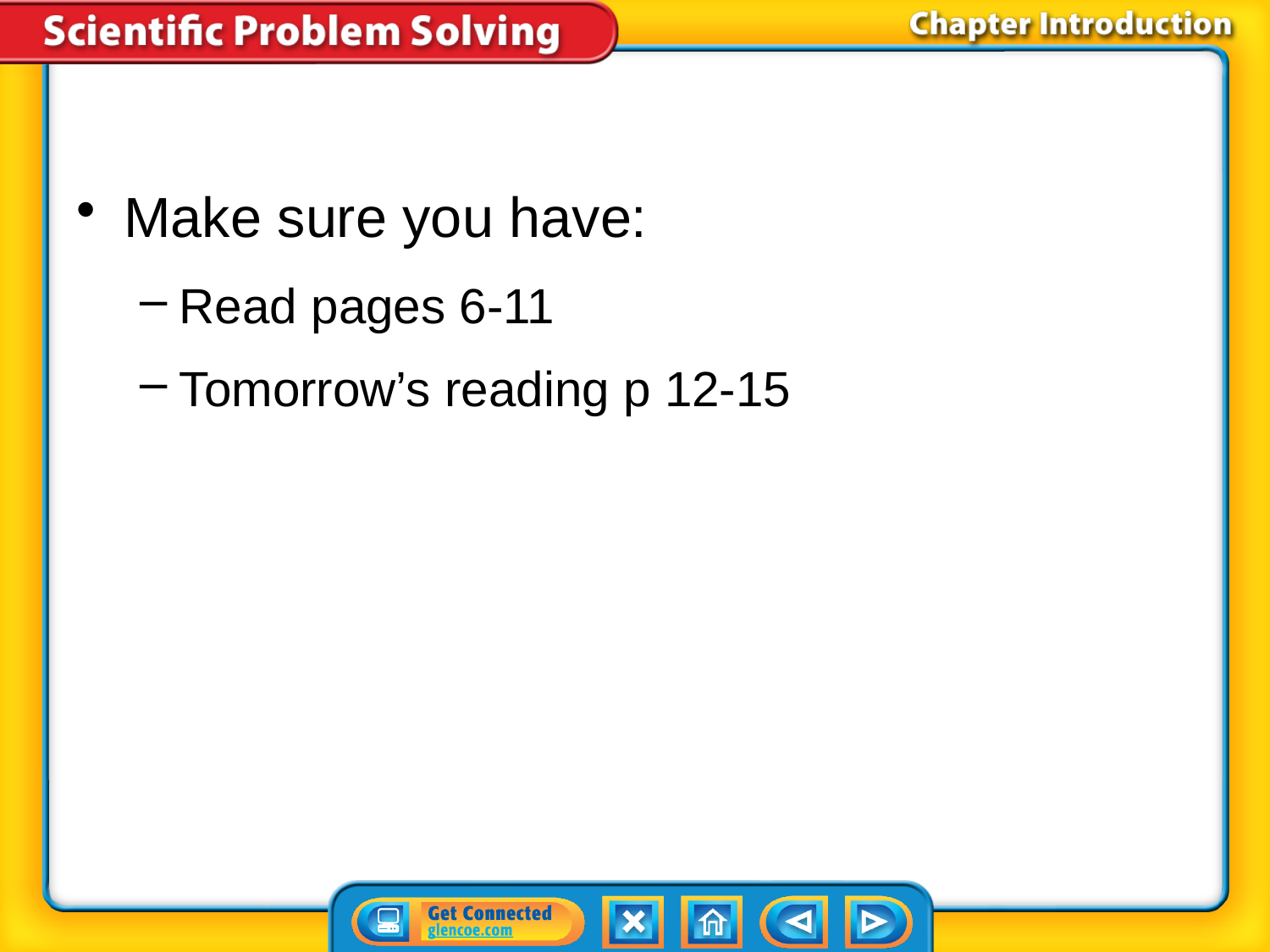

Make sure you have:
Read pages 6-11
Tomorrow’s reading p 12-15
#